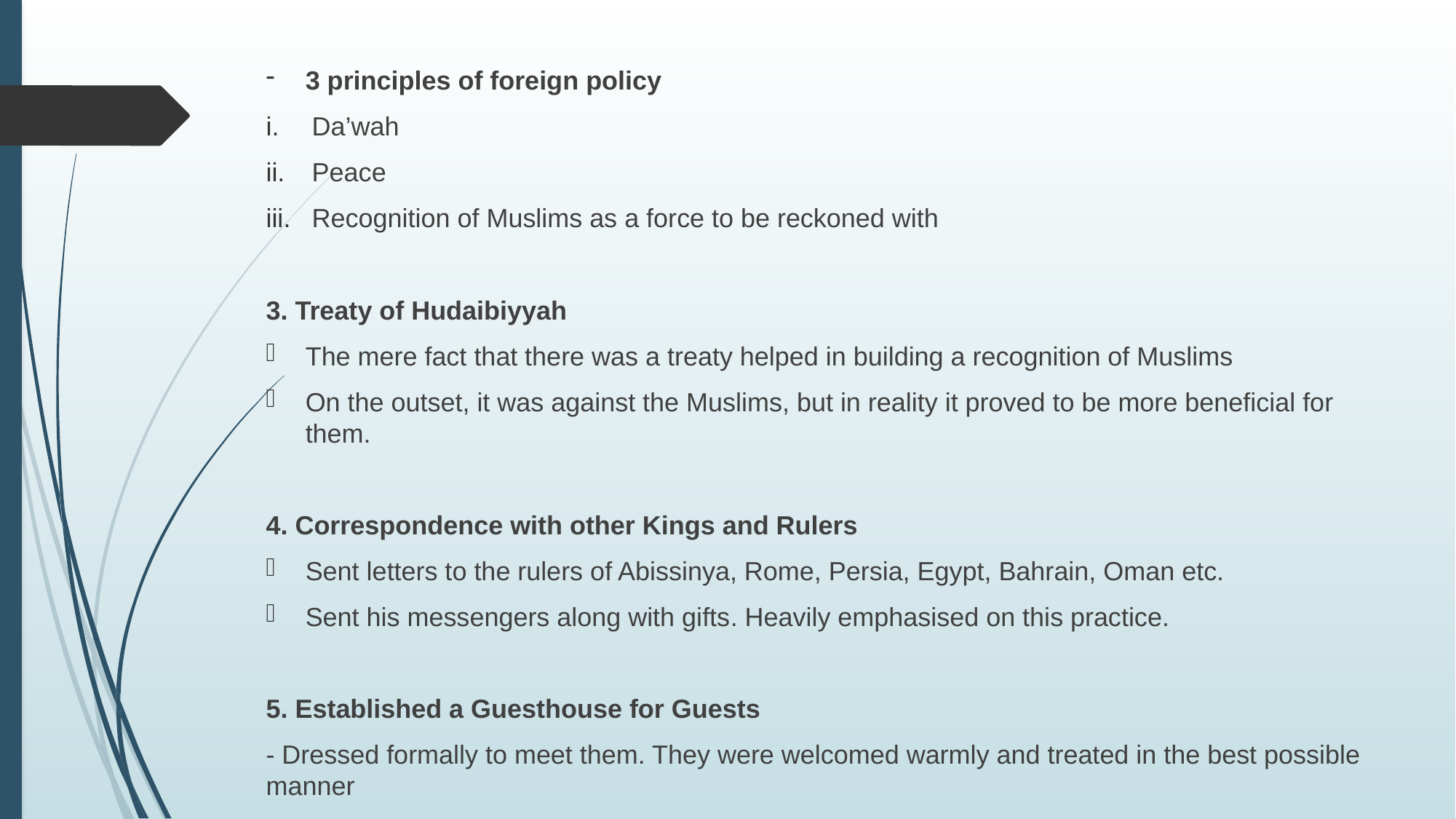

3 principles of foreign policy
Da’wah
Peace
Recognition of Muslims as a force to be reckoned with

3. Treaty of Hudaibiyyah
The mere fact that there was a treaty helped in building a recognition of Muslims
On the outset, it was against the Muslims, but in reality it proved to be more beneficial for them.

4. Correspondence with other Kings and Rulers
Sent letters to the rulers of Abissinya, Rome, Persia, Egypt, Bahrain, Oman etc.
Sent his messengers along with gifts. Heavily emphasised on this practice.

5. Established a Guesthouse for Guests
- Dressed formally to meet them. They were welcomed warmly and treated in the best possible manner